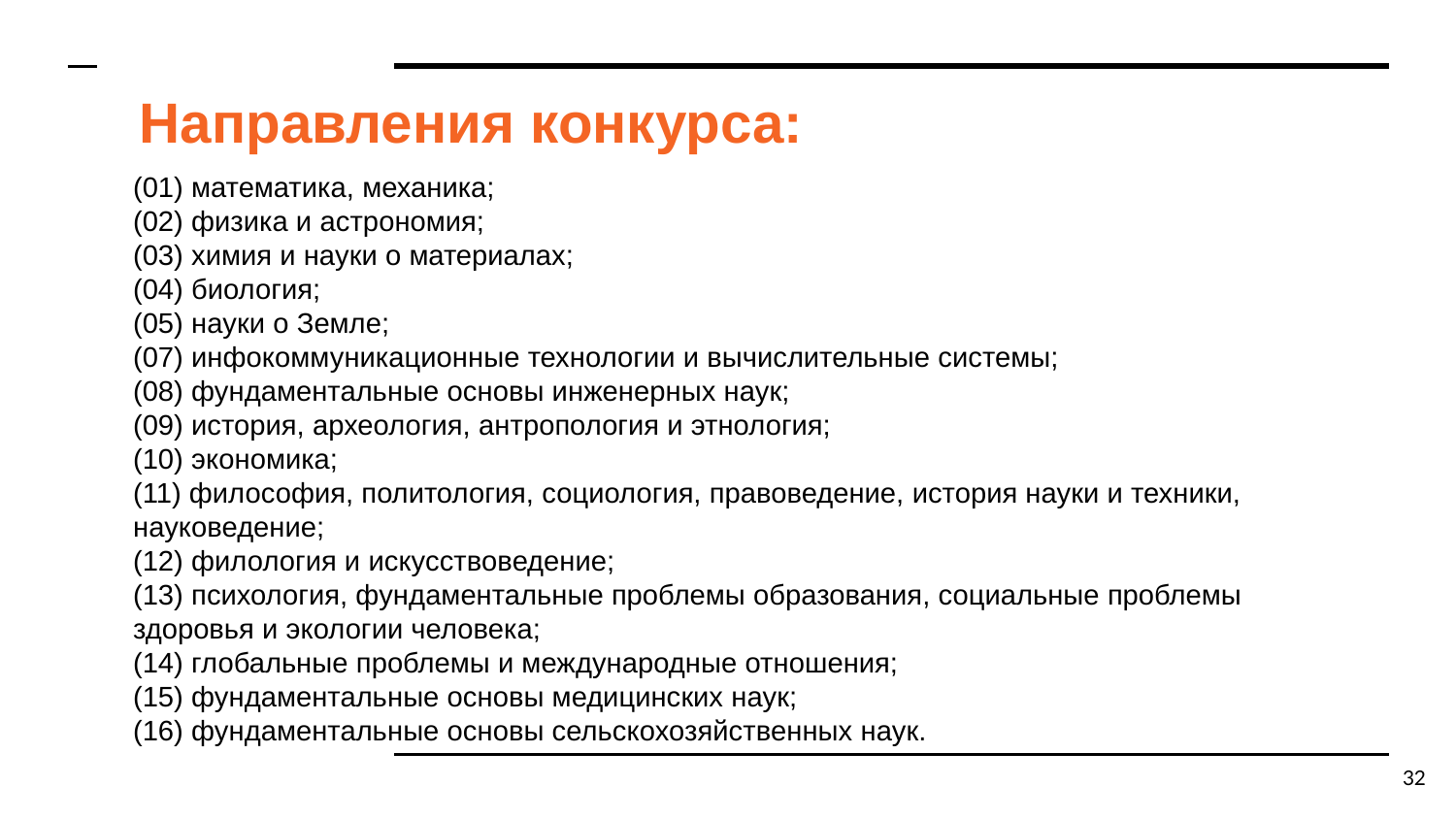

Направления конкурса:
(01) математика, механика;
(02) физика и астрономия;
(03) химия и науки о материалах;
(04) биология;
(05) науки о Земле;
(07) инфокоммуникационные технологии и вычислительные системы;
(08) фундаментальные основы инженерных наук;
(09) история, археология, антропология и этнология;
(10) экономика;
(11) философия, политология, социология, правоведение, история науки и техники, науковедение;
(12) филология и искусствоведение;
(13) психология, фундаментальные проблемы образования, социальные проблемы здоровья и экологии человека;
(14) глобальные проблемы и международные отношения;
(15) фундаментальные основы медицинских наук;
(16) фундаментальные основы сельскохозяйственных наук.
32